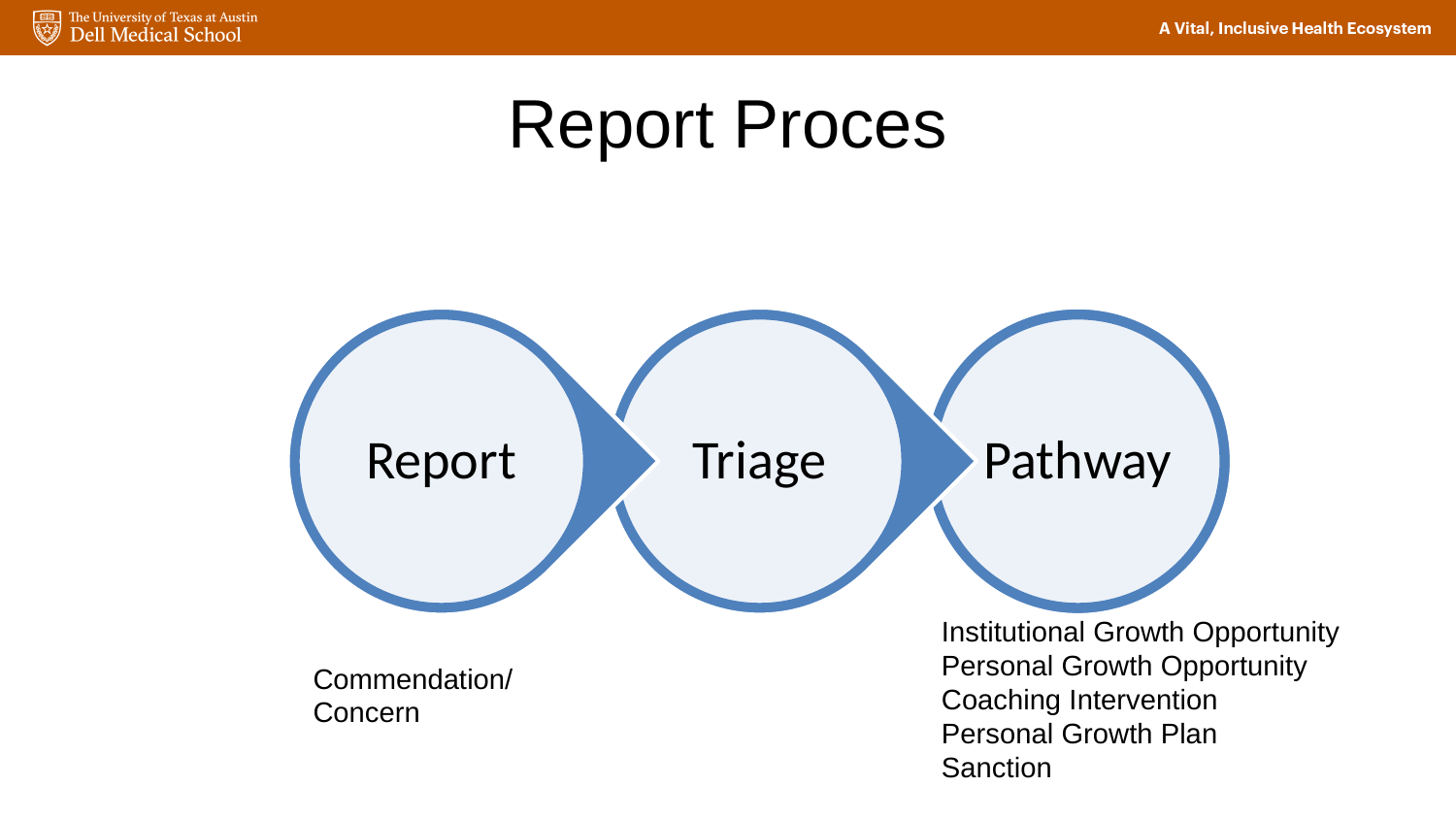

# Report Proces
Pathway
Triage
Report
Institutional Growth Opportunity
Personal Growth Opportunity
Coaching Intervention
Personal Growth Plan
Sanction
Commendation/
Concern